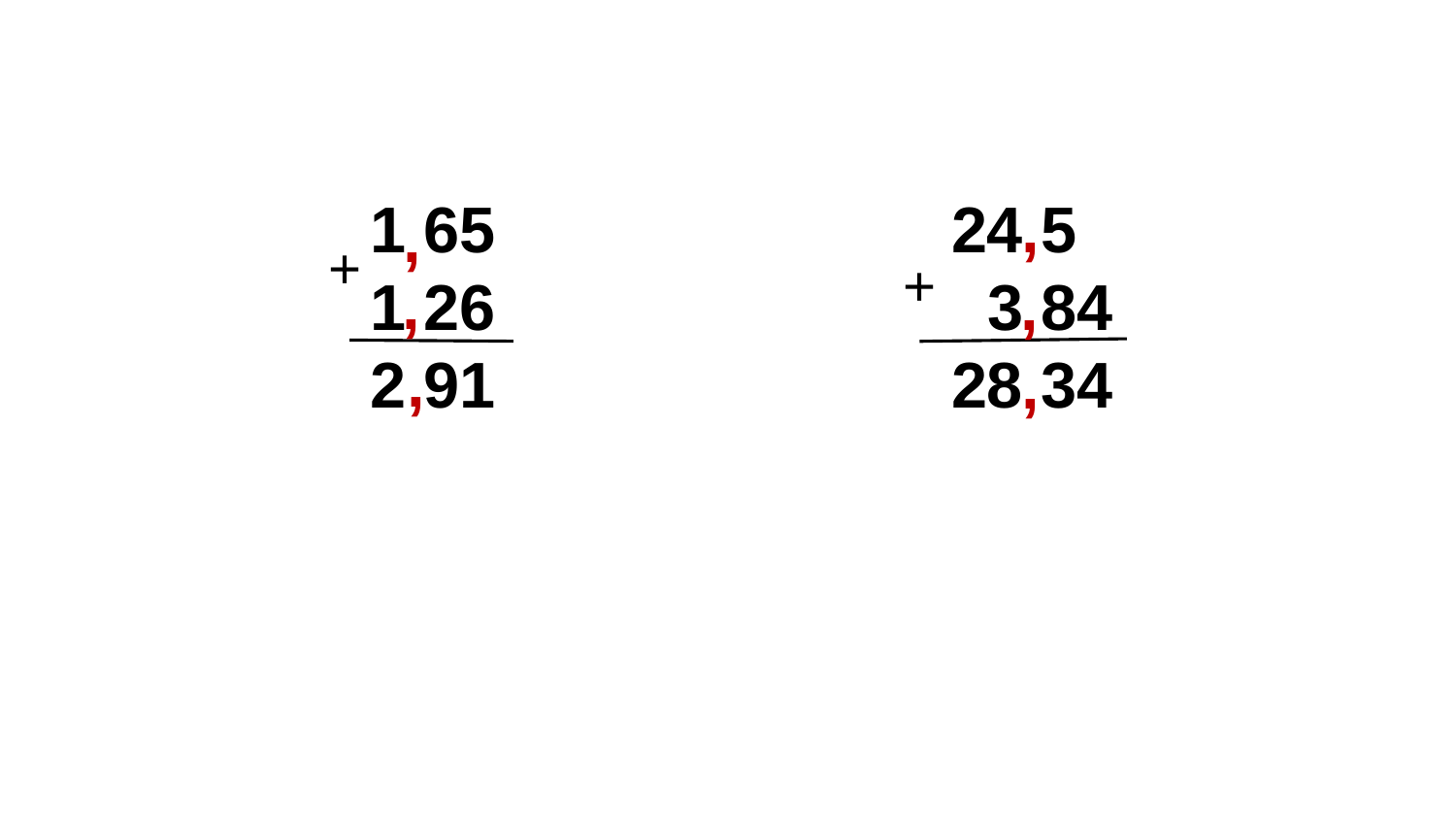

24 5
  3 84
28 34
      1 65
      1 26
      2 91
,
,
+
+
,
,
,
,